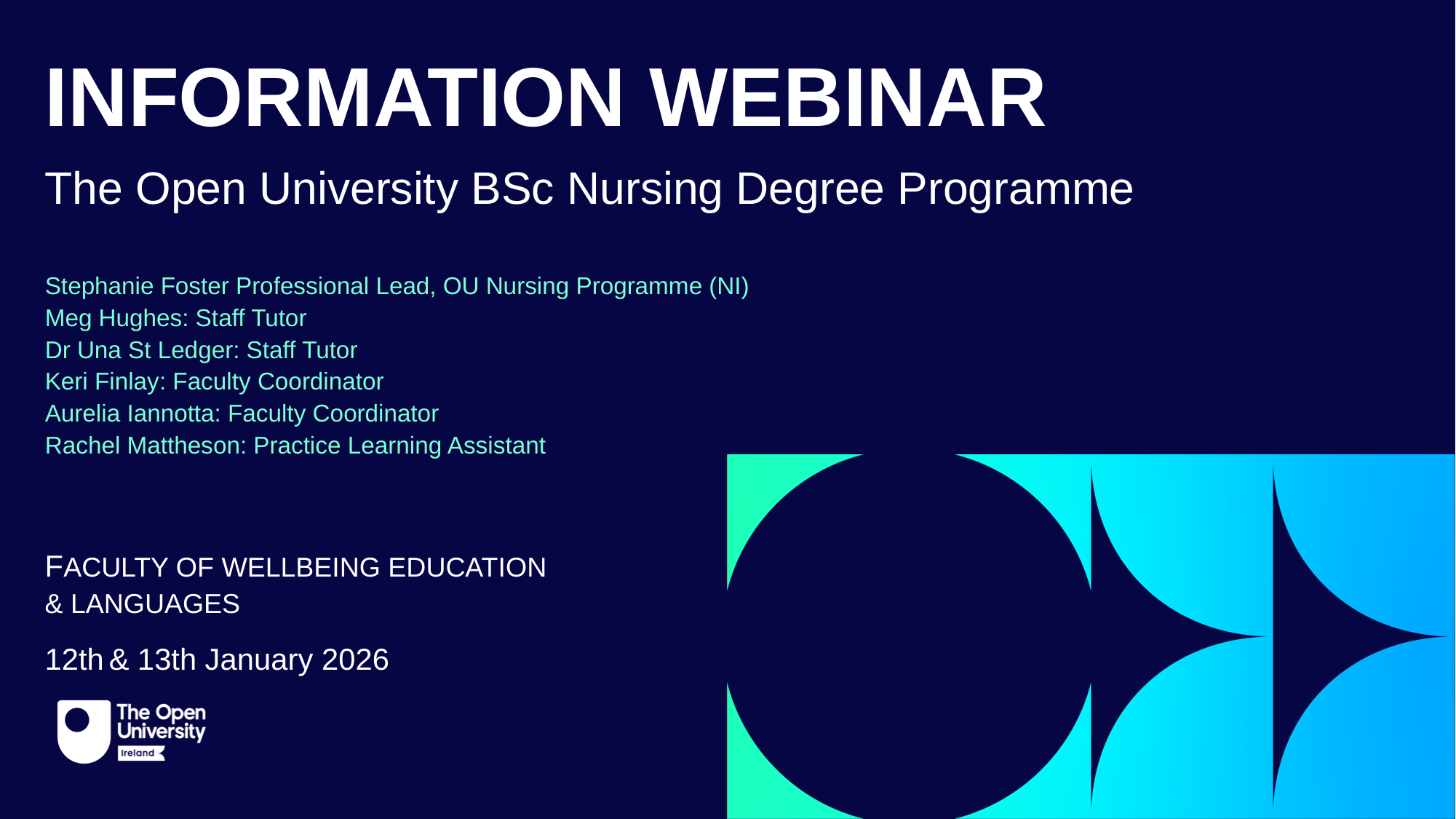

Intro Slide Title 1
INFORMATION WEBINAR
The Open University BSc Nursing Degree Programme
Stephanie Foster Professional Lead, OU Nursing Programme (NI)
Meg Hughes: Staff Tutor
Dr Una St Ledger: Staff Tutor
Keri Finlay: Faculty Coordinator
Aurelia Iannotta: Faculty Coordinator
Rachel Mattheson: Practice Learning Assistant

FACULTY OF WELLBEING EDUCATION & LANGUAGES
12th & 13th January 2026